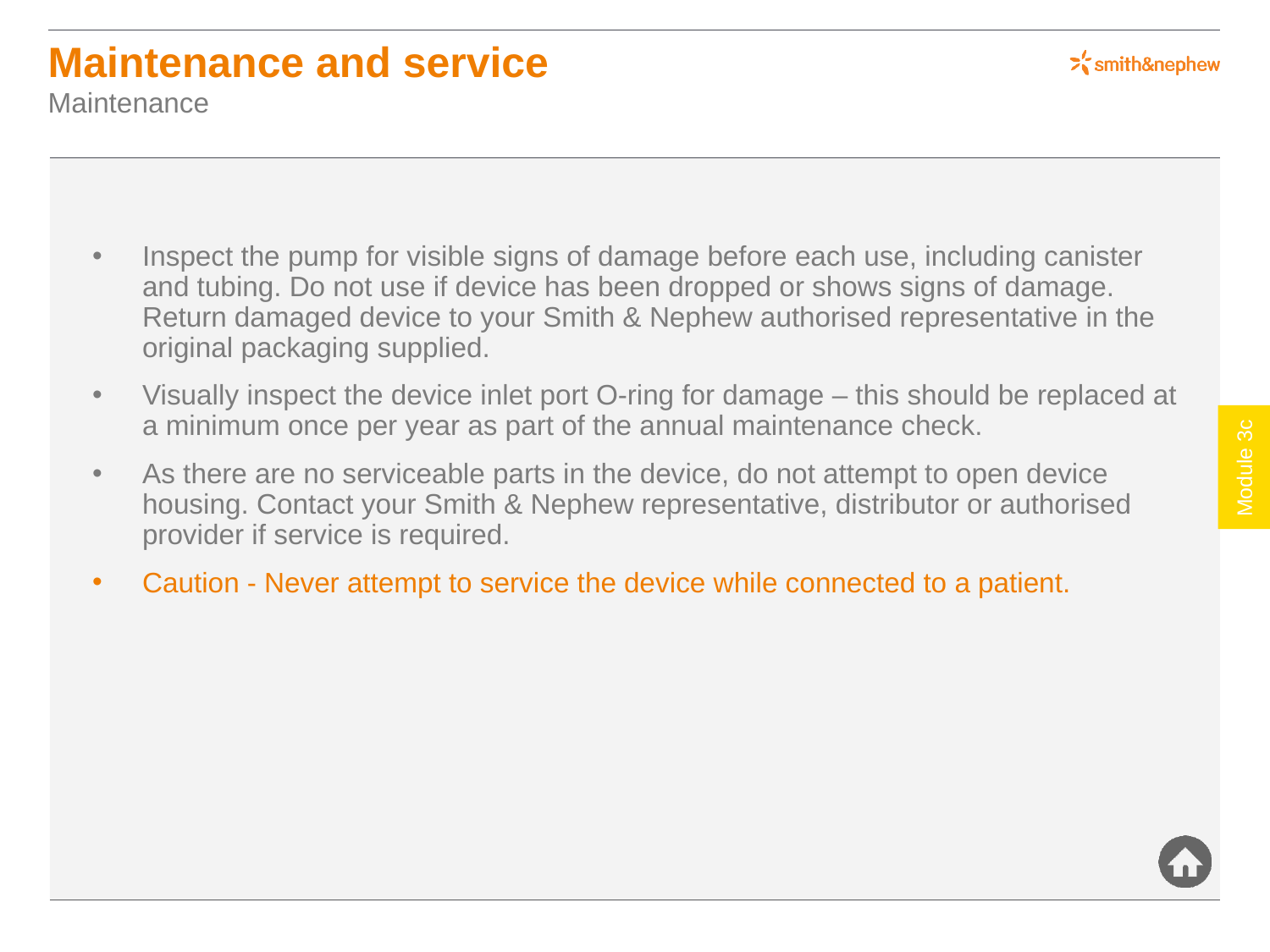

# Maintenance and service
Maintenance

Inspect the pump for visible signs of damage before each use, including canister and tubing. Do not use if device has been dropped or shows signs of damage. Return damaged device to your Smith & Nephew authorised representative in the original packaging supplied.
Visually inspect the device inlet port O-ring for damage – this should be replaced at a minimum once per year as part of the annual maintenance check.
As there are no serviceable parts in the device, do not attempt to open device housing. Contact your Smith & Nephew representative, distributor or authorised provider if service is required.
Caution - Never attempt to service the device while connected to a patient.

Module 3c
Module 3a